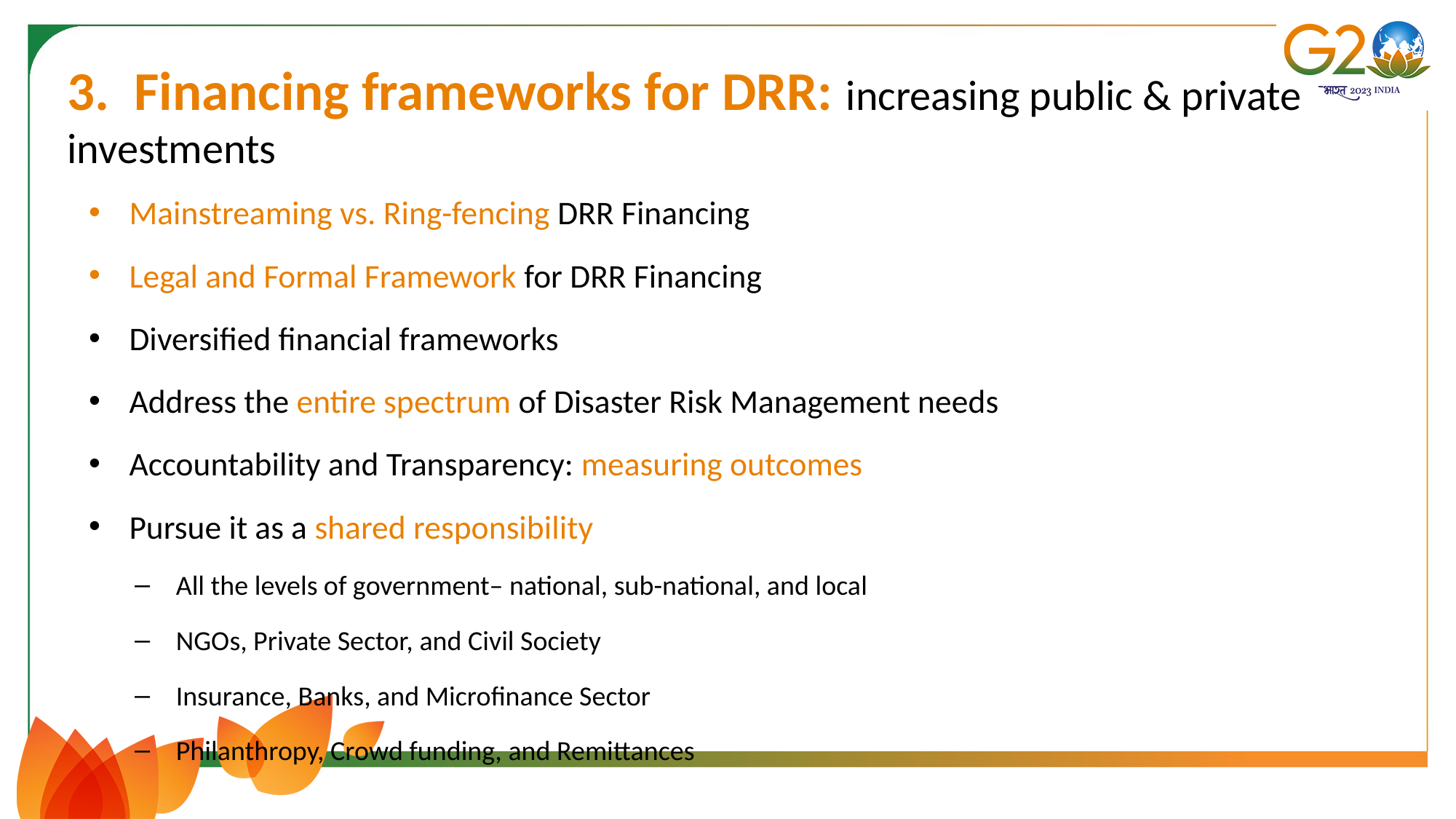

# 3.  Financing frameworks for DRR: increasing public & private investments
Mainstreaming vs. Ring-fencing DRR Financing
Legal and Formal Framework for DRR Financing
Diversified financial frameworks
Address the entire spectrum of Disaster Risk Management needs
Accountability and Transparency: measuring outcomes
Pursue it as a shared responsibility
All the levels of government– national, sub-national, and local
NGOs, Private Sector, and Civil Society
Insurance, Banks, and Microfinance Sector
Philanthropy, Crowd funding, and Remittances